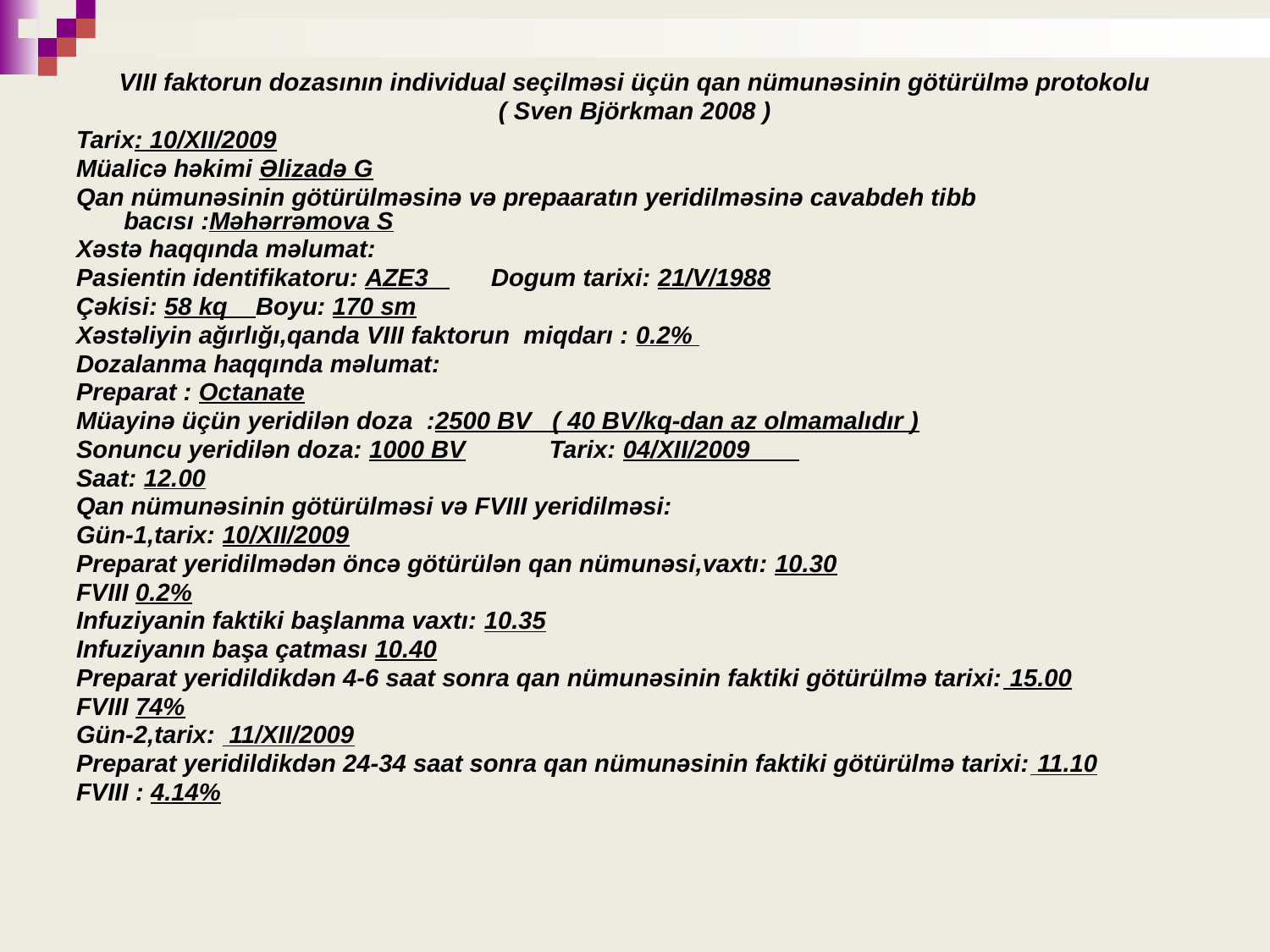

VIII faktorun dozasının individual seçilməsi üçün qan nümunəsinin götürülmə protokolu
( Sven Björkman 2008 )
Tarix: 10/XII/2009
Müalicə həkimi Əlizadə G
Qan nümunəsinin götürülməsinə və prepaaratın yeridilməsinə cavabdeh tibb bacısı :Məhərrəmova S
Xəstə haqqında məlumat:
Pasientin identifikatoru: AZE3         Dogum tarixi: 21/V/1988
Çəkisi: 58 kq    Boyu: 170 sm
Xəstəliyin ağırlığı,qanda VIII faktorun  miqdarı : 0.2%
Dozalanma haqqında məlumat:
Preparat : Octanate
Müayinə üçün yeridilən doza  :2500 BV   ( 40 BV/kq-dan az olmamalıdır )
Sonuncu yeridilən doza: 1000 BV            Tarix: 04/XII/2009
Saat: 12.00
Qan nümunəsinin götürülməsi və FVIII yeridilməsi:
Gün-1,tarix: 10/XII/2009
Preparat yeridilmədən öncə götürülən qan nümunəsi,vaxtı: 10.30
FVIII 0.2%
Infuziyanin faktiki başlanma vaxtı: 10.35
Infuziyanın başa çatması 10.40
Preparat yeridildikdən 4-6 saat sonra qan nümunəsinin faktiki götürülmə tarixi: 15.00
FVIII 74%
Gün-2,tarix:  11/XII/2009
Preparat yeridildikdən 24-34 saat sonra qan nümunəsinin faktiki götürülmə tarixi: 11.10
FVIII : 4.14%